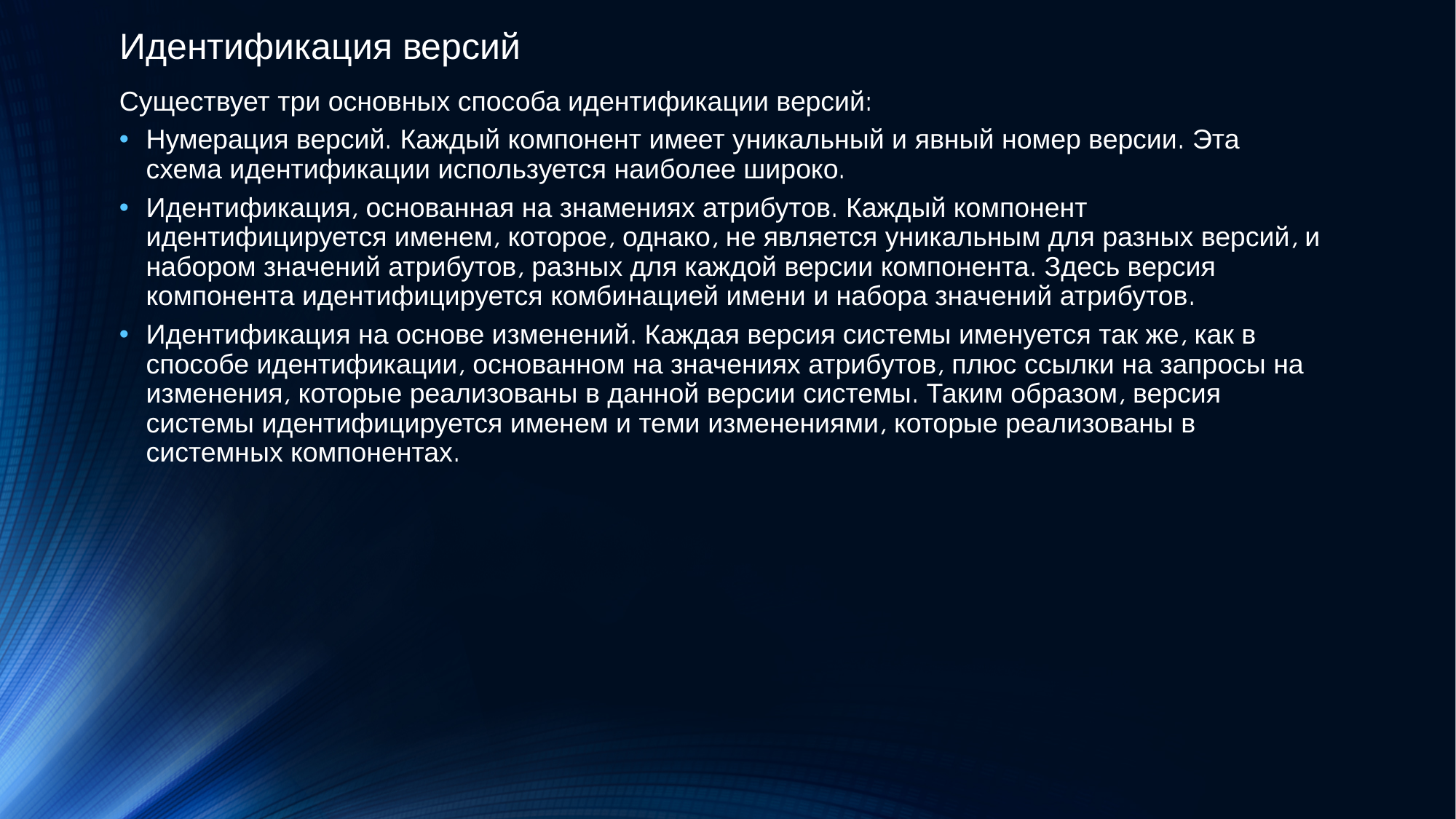

Идентификация версий
Существует три основных способа идентификации версий:
Нумерация версий. Каждый компонент имеет уникальный и явный номер версии. Эта схема идентификации используется наиболее широко.
Идентификация, основанная на знамениях атрибутов. Каждый компонент идентифицируется именем, которое, однако, не является уникальным для разных версий, и набором значений атрибутов, разных для каждой версии компонента. Здесь версия компонента идентифицируется комбинацией имени и набора значений атрибутов.
Идентификация на основе изменений. Каждая версия системы именуется так же, как в способе идентификации, основанном на значениях атрибутов, плюс ссылки на запросы на изменения, которые реализованы в данной версии системы. Таким образом, версия системы идентифицируется именем и теми изменениями, которые реализованы в системных компонентах.